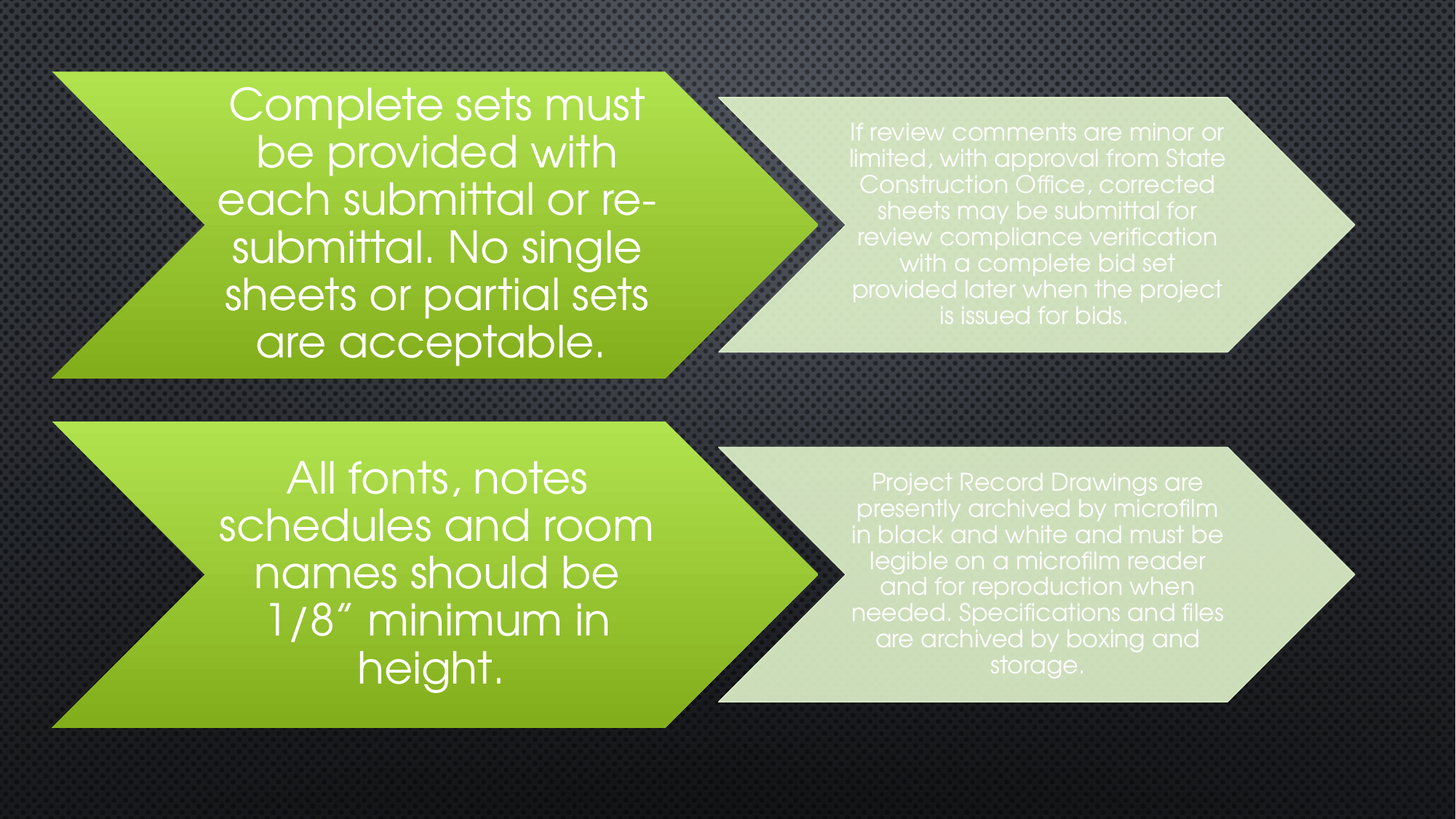

Complete sets must be provided with each submittal or re-submittal. No single sheets or partial sets are acceptable.
If review comments are minor or limited, with approval from State Construction Office, corrected sheets may be submittal for review compliance verification with a complete bid set provided later when the project is issued for bids.
All fonts, notes schedules and room names should be 1/8” minimum in height.
Project Record Drawings are presently archived by microfilm in black and white and must be legible on a microfilm reader and for reproduction when needed. Specifications and files are archived by boxing and storage.